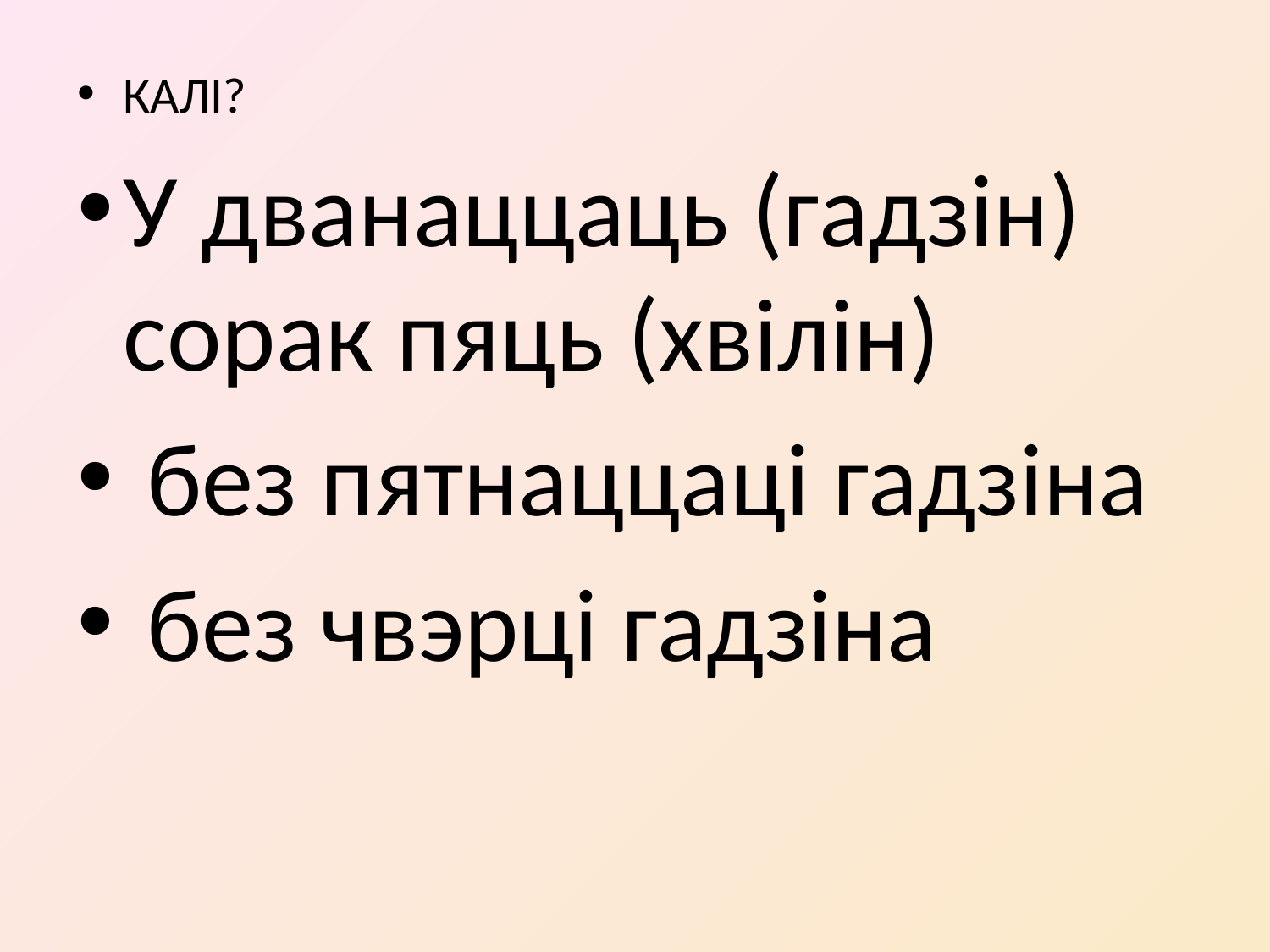

КАЛІ?
У дванаццаць (гадзін) сорак пяць (хвілін)
 без пятнаццаці гадзіна
 без чвэрці гадзіна